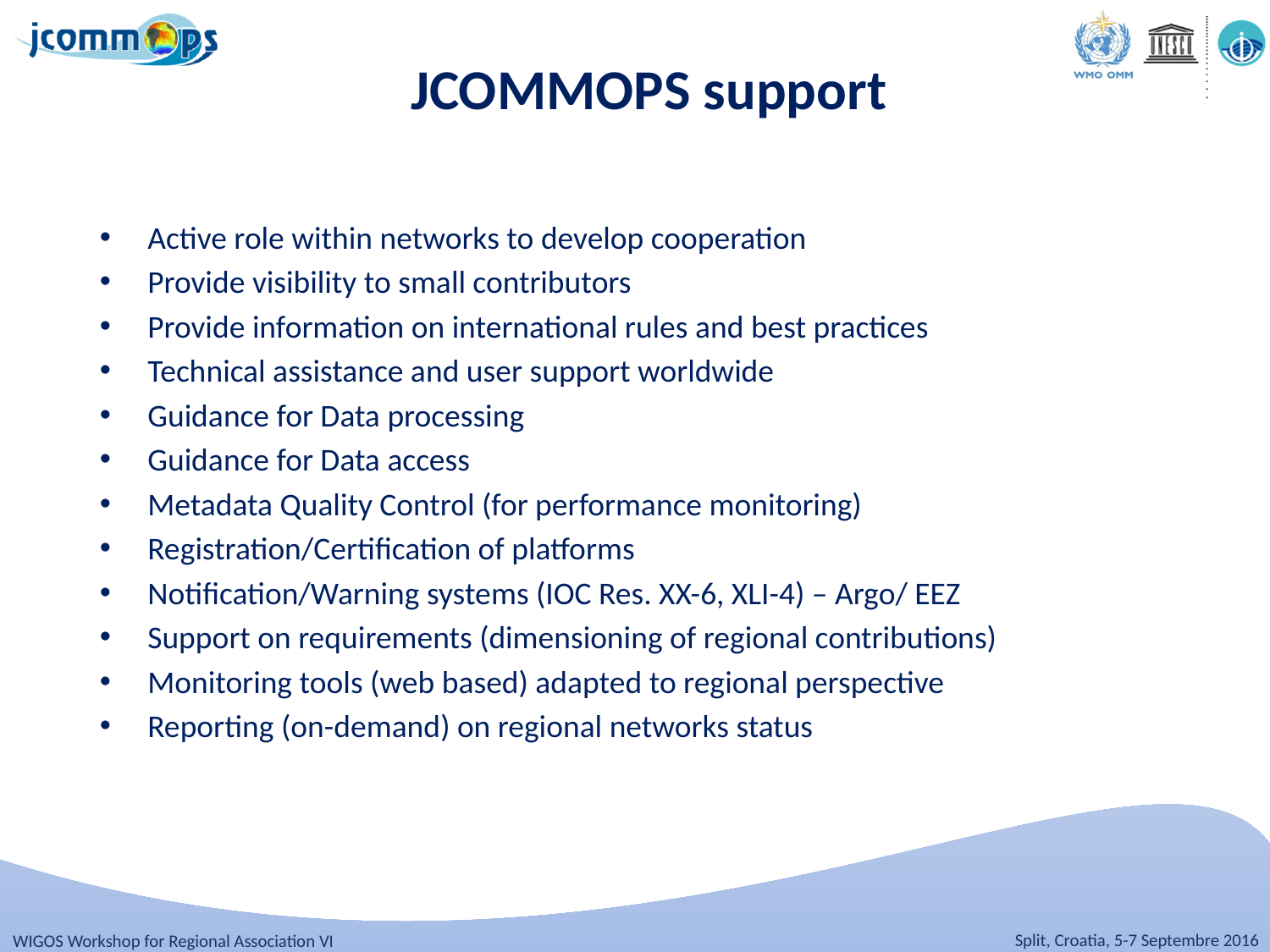

JCOMMOPS support
Active role within networks to develop cooperation
Provide visibility to small contributors
Provide information on international rules and best practices
Technical assistance and user support worldwide
Guidance for Data processing
Guidance for Data access
Metadata Quality Control (for performance monitoring)
Registration/Certification of platforms
Notification/Warning systems (IOC Res. XX-6, XLI-4) – Argo/ EEZ
Support on requirements (dimensioning of regional contributions)
Monitoring tools (web based) adapted to regional perspective
Reporting (on-demand) on regional networks status